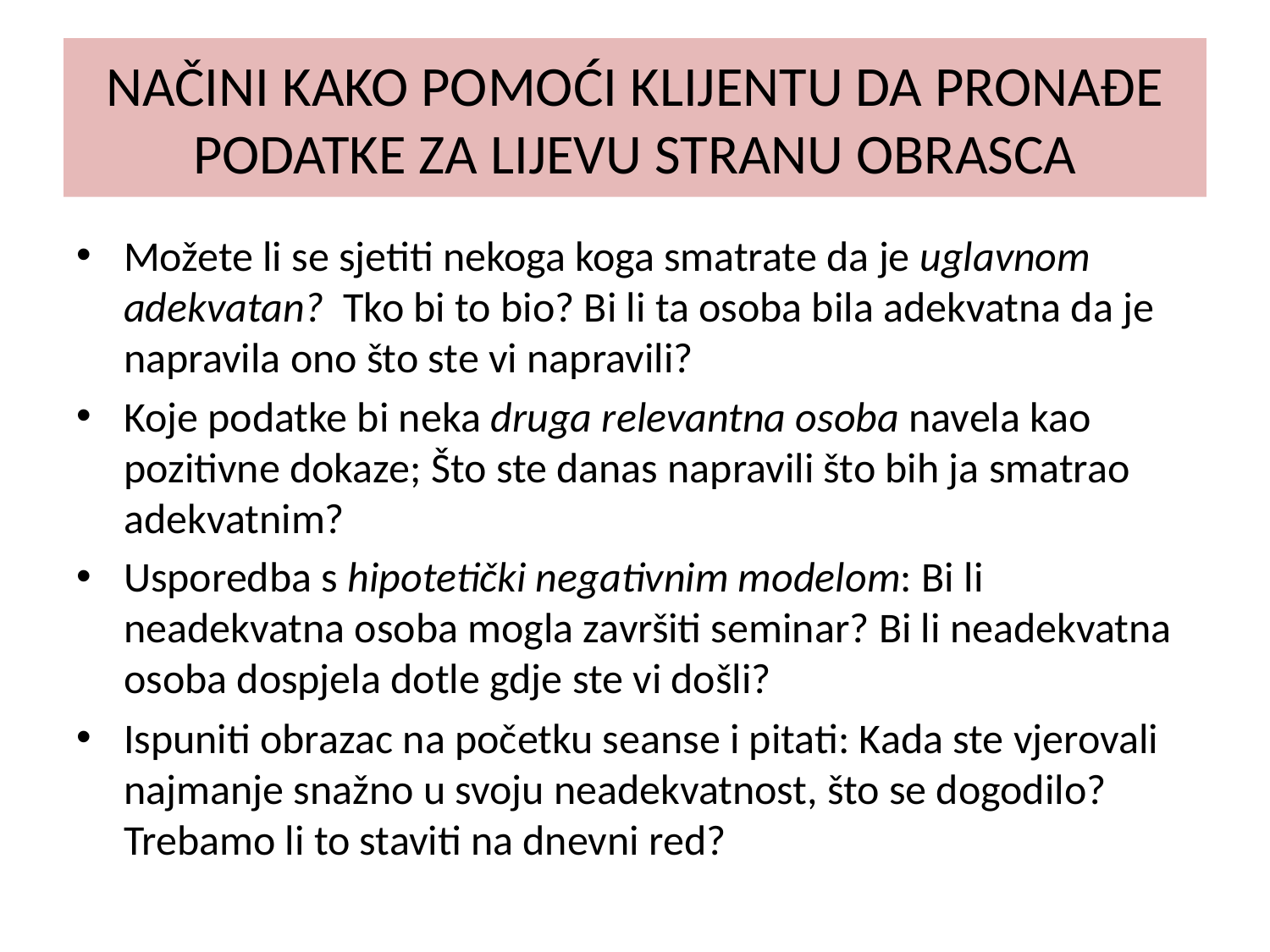

# NAČINI KAKO POMOĆI KLIJENTU DA PRONAĐE PODATKE ZA LIJEVU STRANU OBRASCA
Možete li se sjetiti nekoga koga smatrate da je uglavnom adekvatan?  Tko bi to bio? Bi li ta osoba bila adekvatna da je napravila ono što ste vi napravili?
Koje podatke bi neka druga relevantna osoba navela kao pozitivne dokaze; Što ste danas napravili što bih ja smatrao adekvatnim?
Usporedba s hipotetički negativnim modelom: Bi li neadekvatna osoba mogla završiti seminar? Bi li neadekvatna osoba dospjela dotle gdje ste vi došli?
Ispuniti obrazac na početku seanse i pitati: Kada ste vjerovali najmanje snažno u svoju neadekvatnost, što se dogodilo? Trebamo li to staviti na dnevni red?